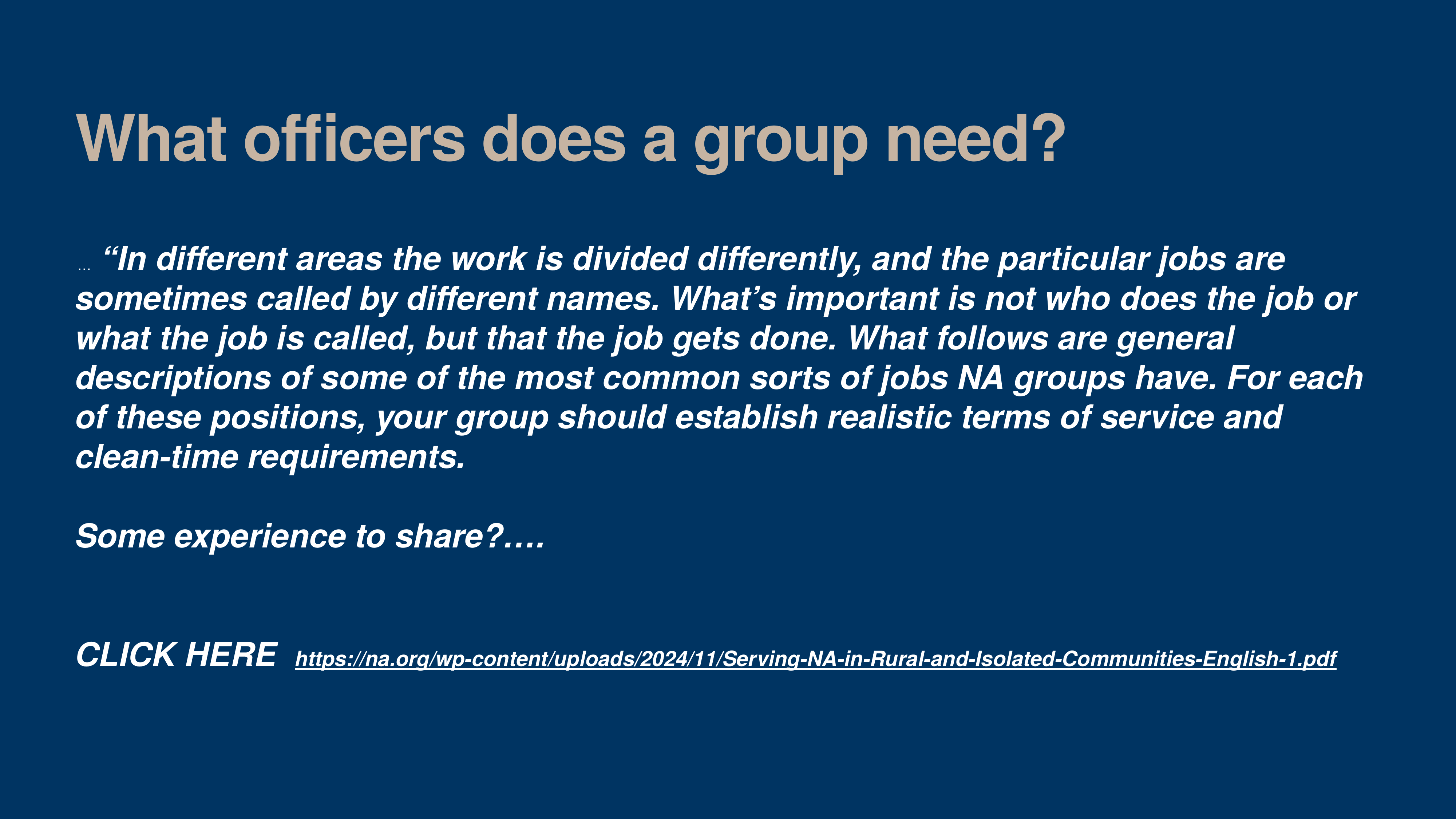

# What officers does a group need?
 … “In different areas the work is divided differently, and the particular jobs are sometimes called by different names. What’s important is not who does the job or what the job is called, but that the job gets done. What follows are general descriptions of some of the most common sorts of jobs NA groups have. For each of these positions, your group should establish realistic terms of service and clean-time requirements.

Some experience to share?….

CLICK HERE  https://na.org/wp-content/uploads/2024/11/Serving-NA-in-Rural-and-Isolated-Communities-English-1.pdf